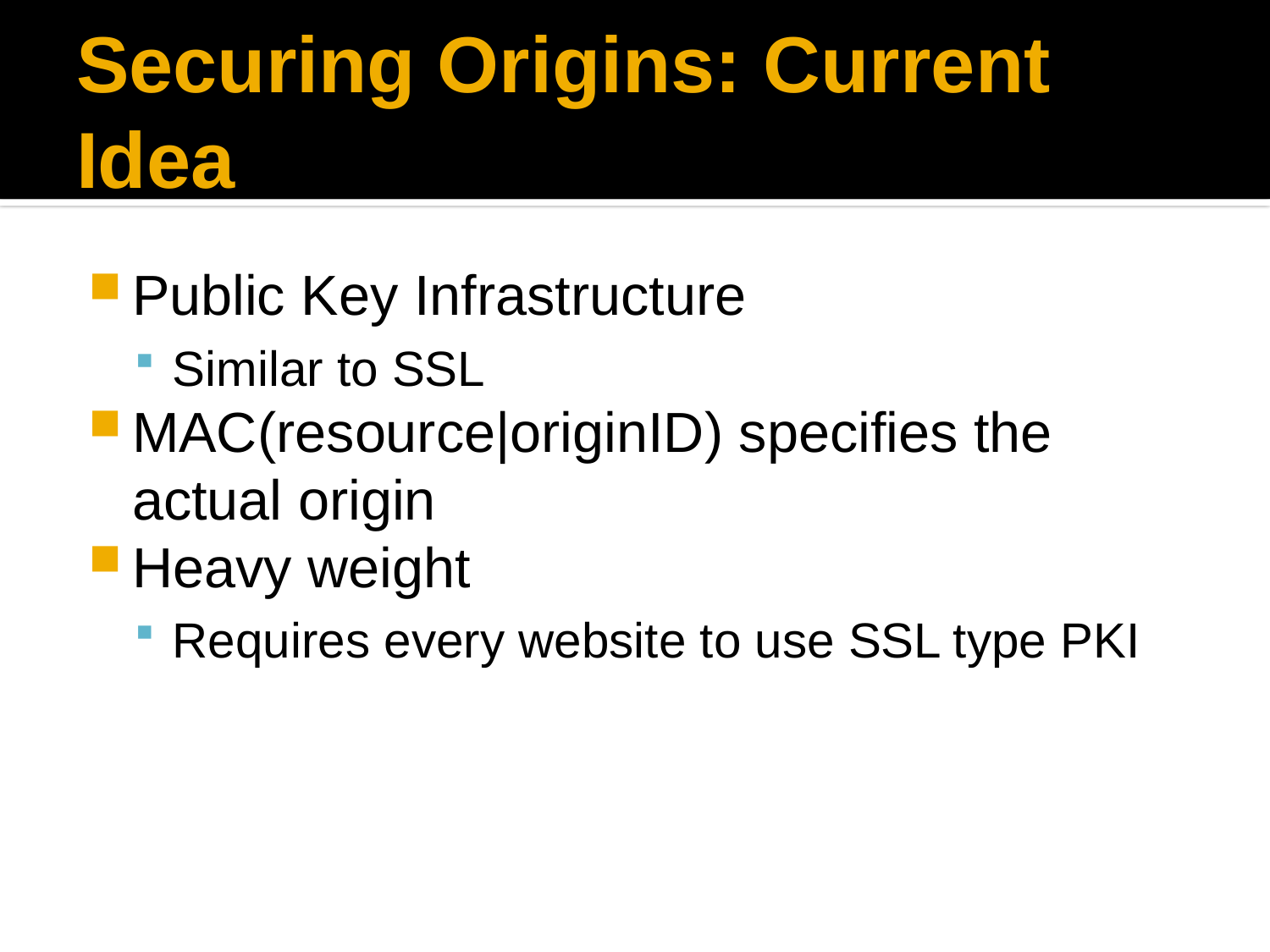

# Securing Origins: Current Idea
Public Key Infrastructure
Similar to SSL
MAC(resource|originID) specifies the actual origin
Heavy weight
Requires every website to use SSL type PKI